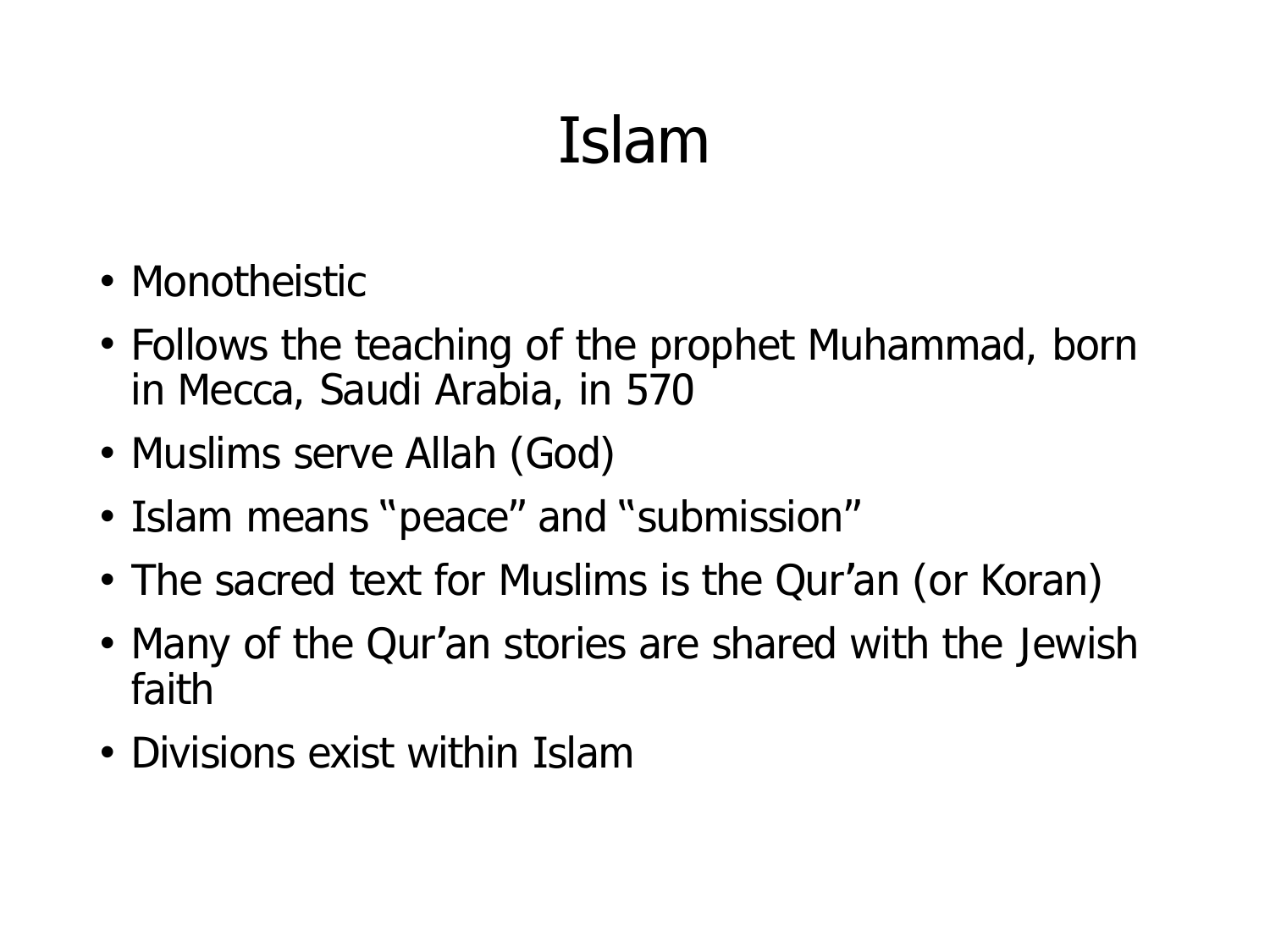

# Islam
Monotheistic
Follows the teaching of the prophet Muhammad, born in Mecca, Saudi Arabia, in 570
Muslims serve Allah (God)
Islam means “peace” and “submission”
The sacred text for Muslims is the Qur’an (or Koran)
Many of the Qur’an stories are shared with the Jewish faith
Divisions exist within Islam